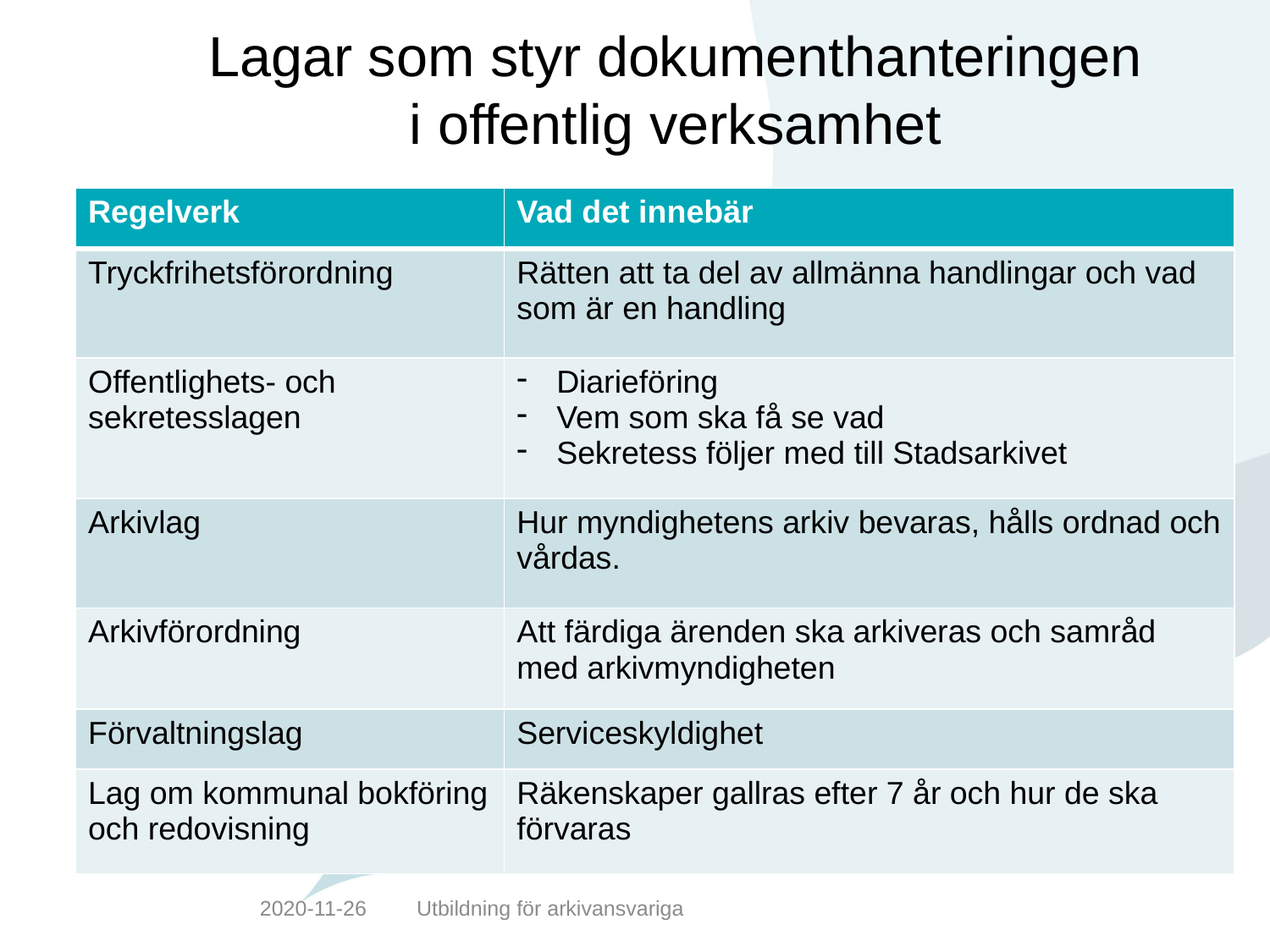

# Lagar som styr dokumenthanteringen i offentlig verksamhet
| Regelverk | Vad det innebär |
| --- | --- |
| Tryckfrihetsförordning | Rätten att ta del av allmänna handlingar och vad som är en handling |
| Offentlighets- och sekretesslagen | Diarieföring Vem som ska få se vad Sekretess följer med till Stadsarkivet |
| Arkivlag | Hur myndighetens arkiv bevaras, hålls ordnad och vårdas. |
| Arkivförordning | Att färdiga ärenden ska arkiveras och samråd med arkivmyndigheten |
| Förvaltningslag | Serviceskyldighet |
| Lag om kommunal bokföring och redovisning | Räkenskaper gallras efter 7 år och hur de ska förvaras |

2020-11-26
Utbildning för arkivansvariga